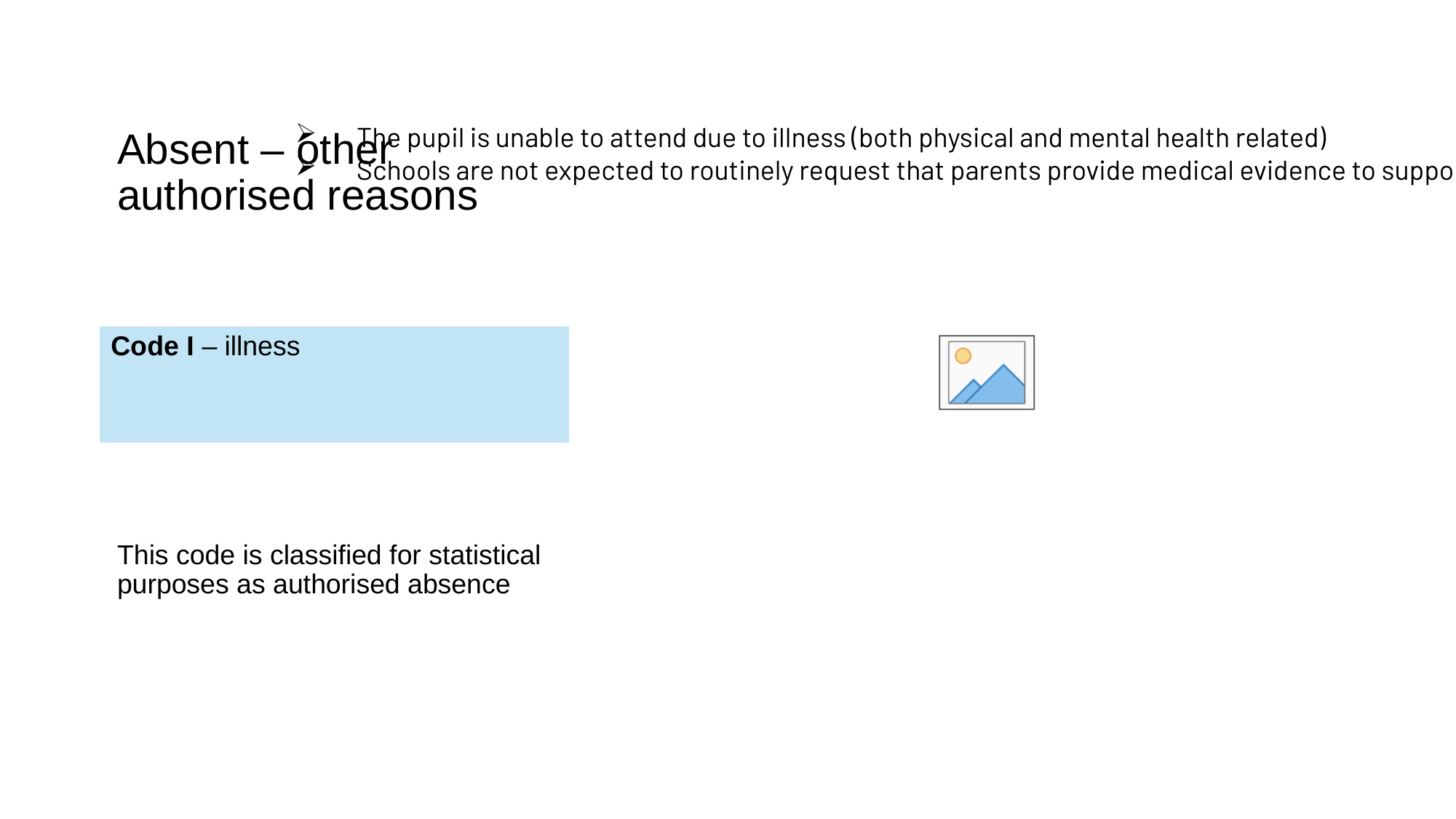

The pupil is unable to attend due to illness (both physical and mental health related)
Schools are not expected to routinely request that parents provide medical evidence to support illness absences

# Absent – other authorised reasons
Code I – illness
This code is classified for statistical purposes as authorised absence